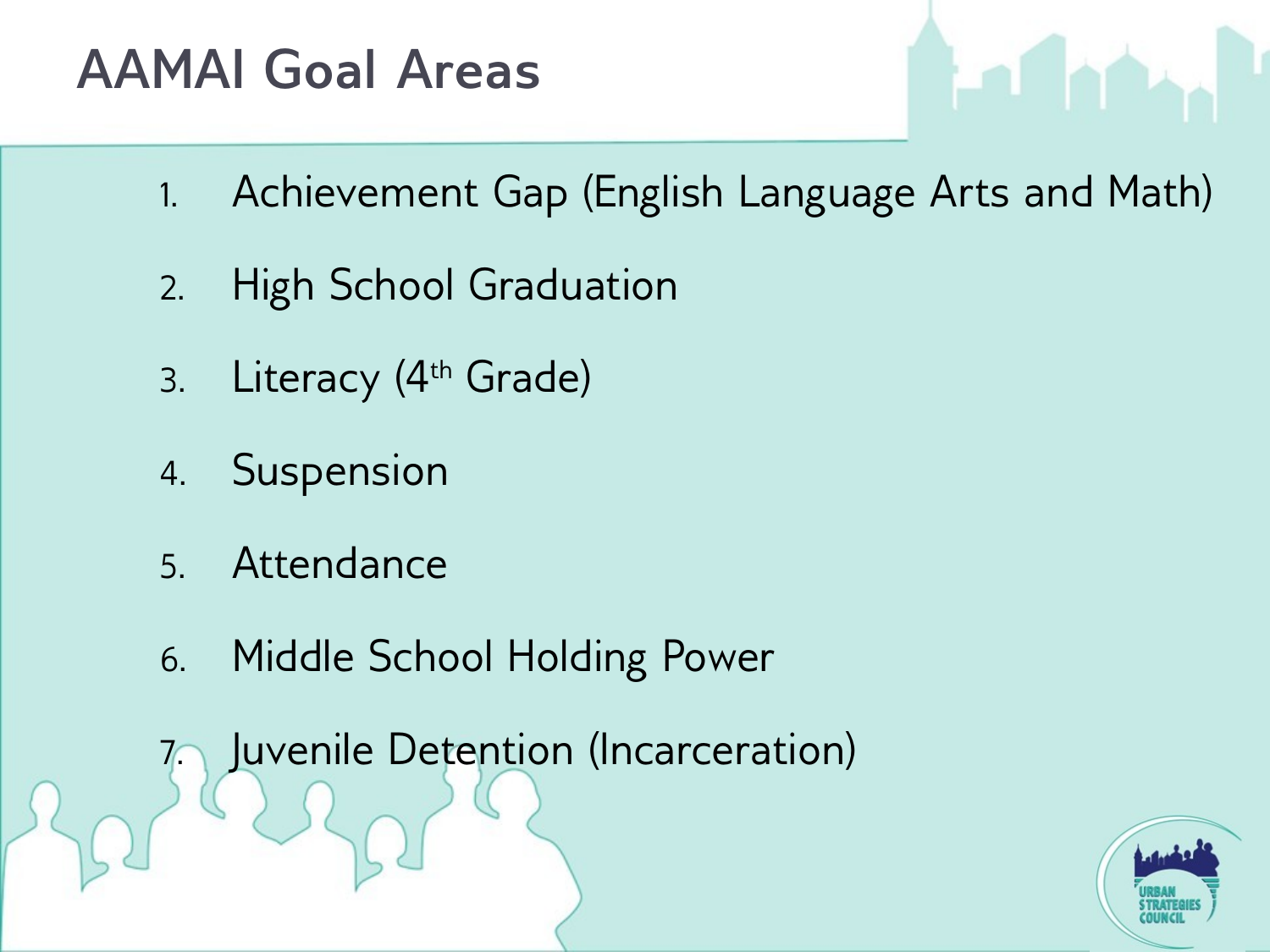

# AAMAI Goal Areas
Achievement Gap (English Language Arts and Math)
High School Graduation
Literacy (4th Grade)
Suspension
Attendance
Middle School Holding Power
Juvenile Detention (Incarceration)